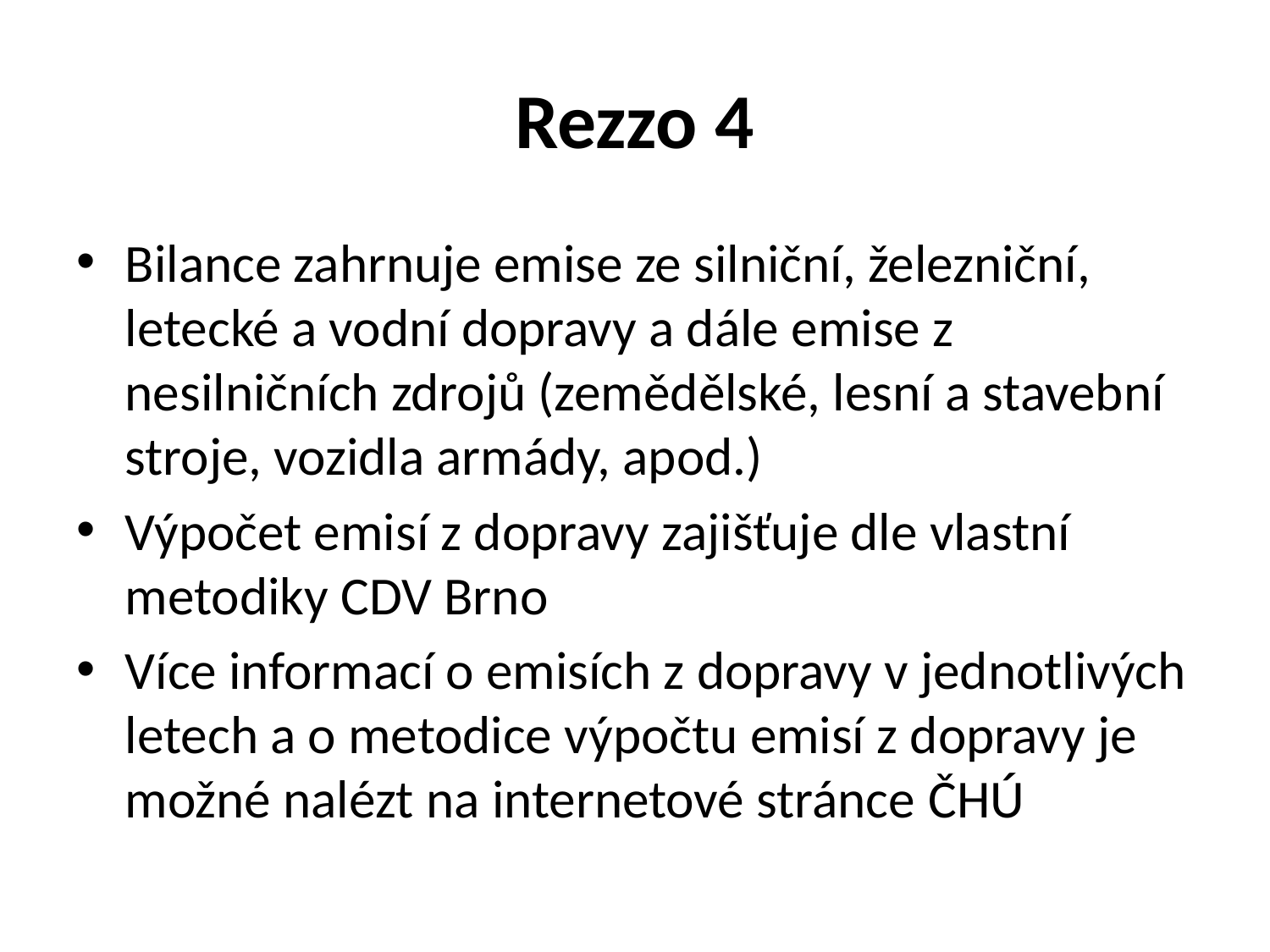

# Rezzo 4
Bilance zahrnuje emise ze silniční, železniční, letecké a vodní dopravy a dále emise z nesilničních zdrojů (zemědělské, lesní a stavební stroje, vozidla armády, apod.)
Výpočet emisí z dopravy zajišťuje dle vlastní metodiky CDV Brno
Více informací o emisích z dopravy v jednotlivých letech a o metodice výpočtu emisí z dopravy je možné nalézt na internetové stránce ČHÚ